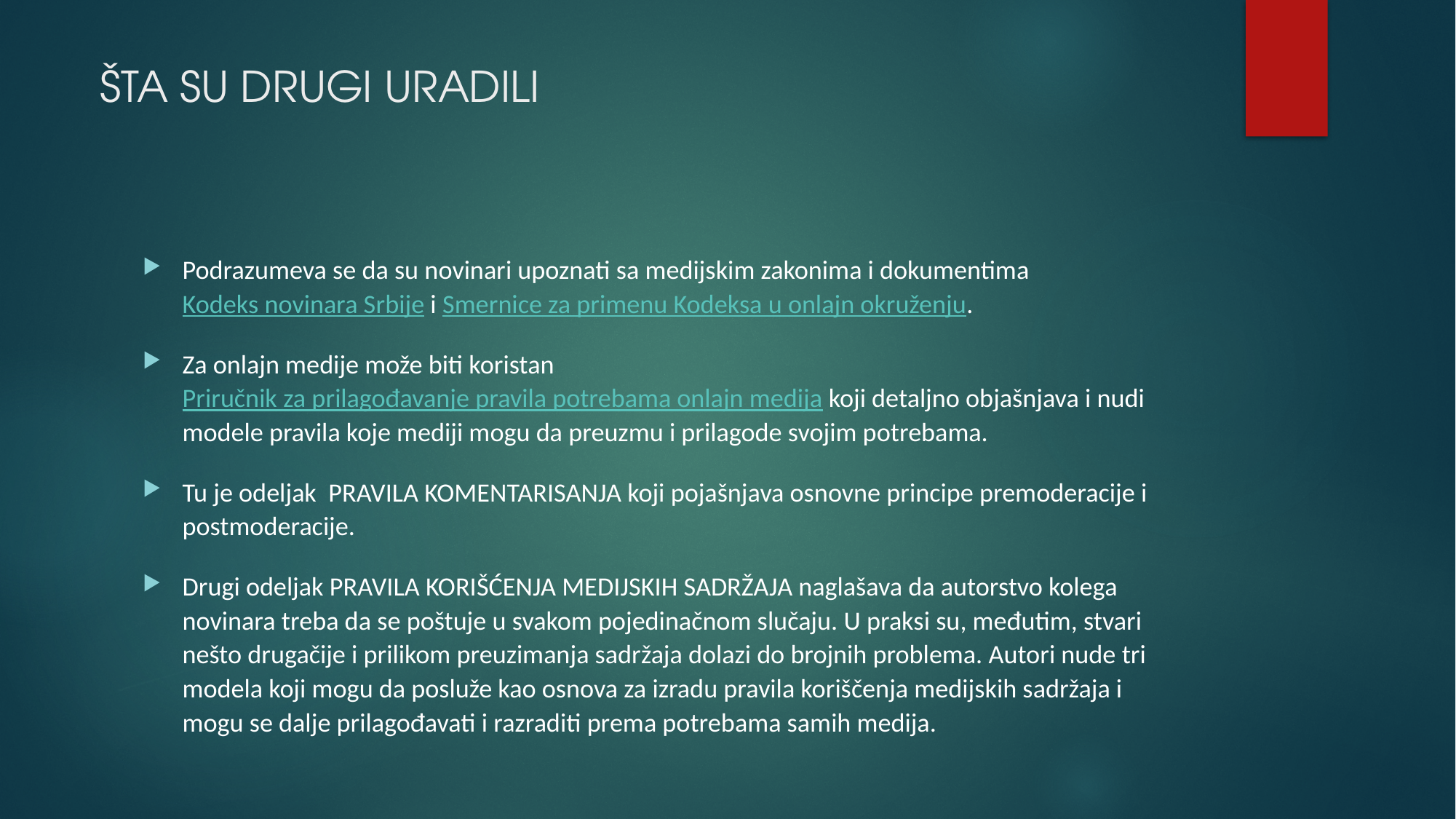

# ŠTA SU DRUGI URADILI
Podrazumeva se da su novinari upoznati sa medijskim zakonima i dokumentima Kodeks novinara Srbije i Smernice za primenu Kodeksa u onlajn okruženju.
Za onlajn medije može biti koristan Priručnik za prilagođavanje pravila potrebama onlajn medija koji detaljno objašnjava i nudi modele pravila koje mediji mogu da preuzmu i prilagode svojim potrebama.
Tu je odeljak  PRAVILA KOMENTARISANJA koji pojašnjava osnovne principe premoderacije i postmoderacije.
Drugi odeljak PRAVILA KORIŠĆENJA MEDIJSKIH SADRŽAJA naglašava da autorstvo kolega novinara treba da se poštuje u svakom pojedinačnom slučaju. U praksi su, međutim, stvari nešto drugačije i prilikom preuzimanja sadržaja dolazi do brojnih problema. Autori nude tri modela koji mogu da posluže kao osnova za izradu pravila koriščenja medijskih sadržaja i mogu se dalje prilagođavati i razraditi prema potrebama samih medija.